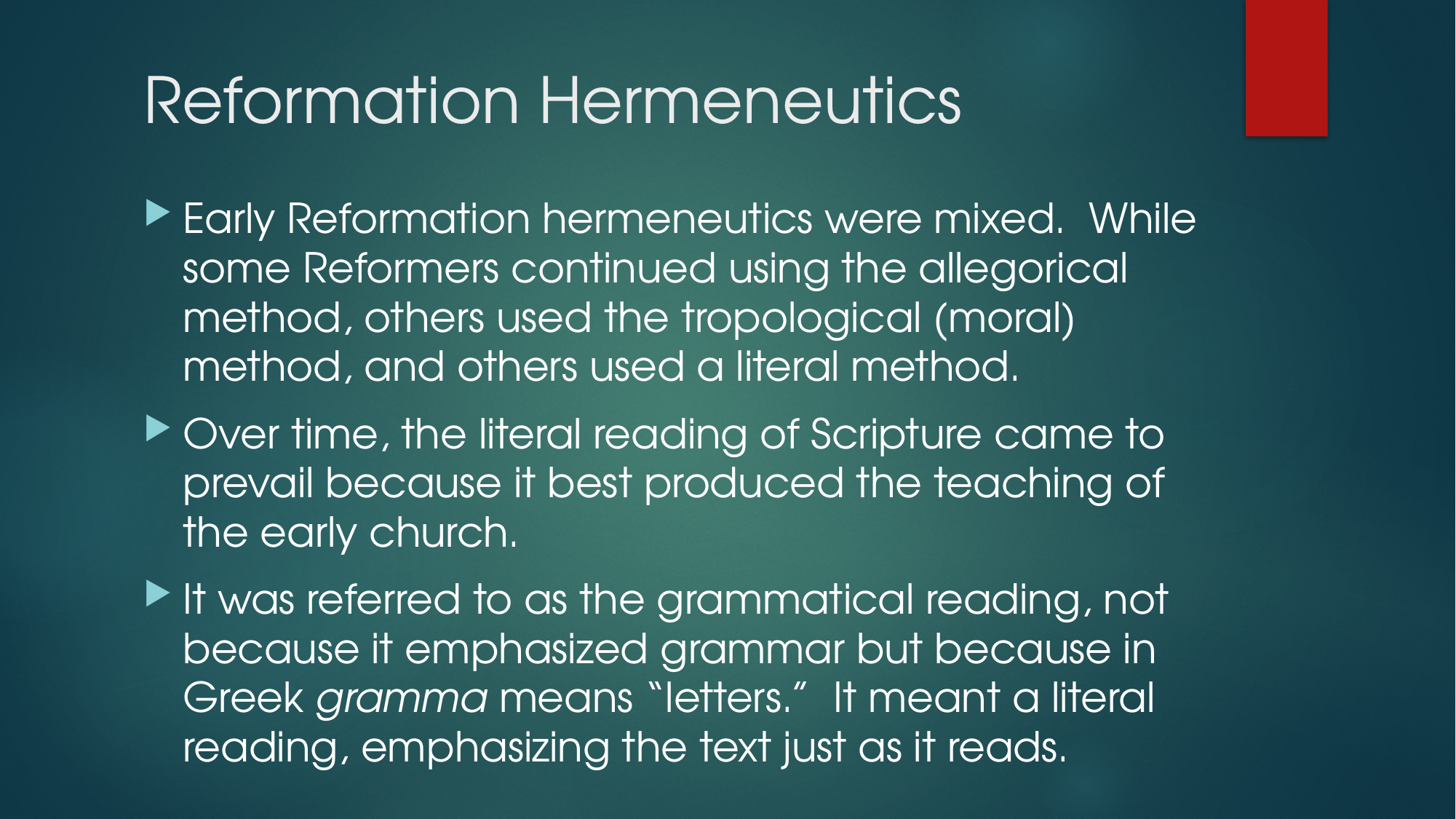

# Reformation Hermeneutics
Early Reformation hermeneutics were mixed.  While some Reformers continued using the allegorical method, others used the tropological (moral) method, and others used a literal method.
Over time, the literal reading of Scripture came to prevail because it best produced the teaching of the early church.
It was referred to as the grammatical reading, not because it emphasized grammar but because in Greek gramma means “letters.”  It meant a literal reading, emphasizing the text just as it reads.